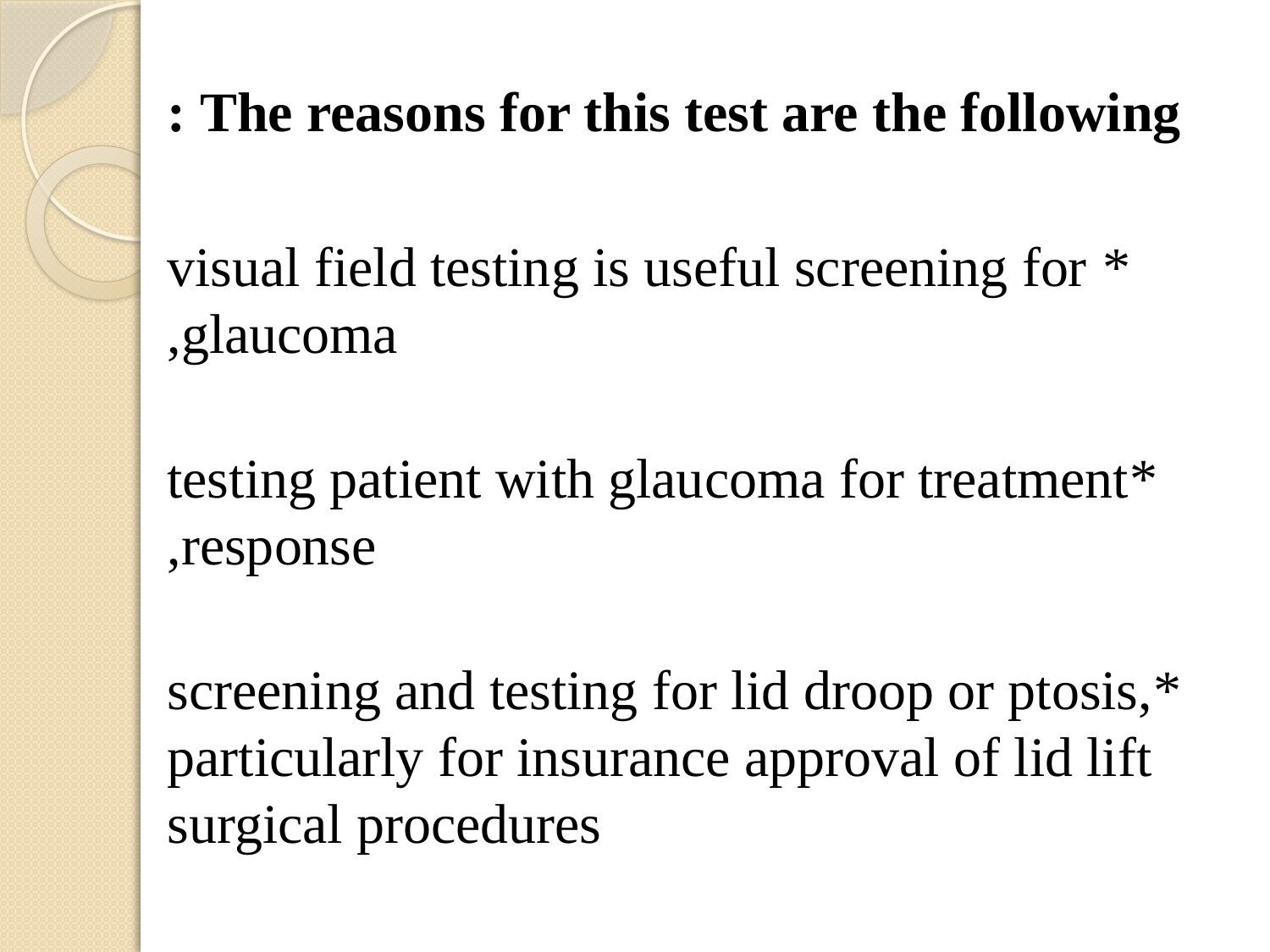

The reasons for this test are the following :

* visual field testing is useful screening for glaucoma,
*testing patient with glaucoma for treatment response,
 *screening and testing for lid droop or ptosis, particularly for insurance approval of lid lift surgical procedures